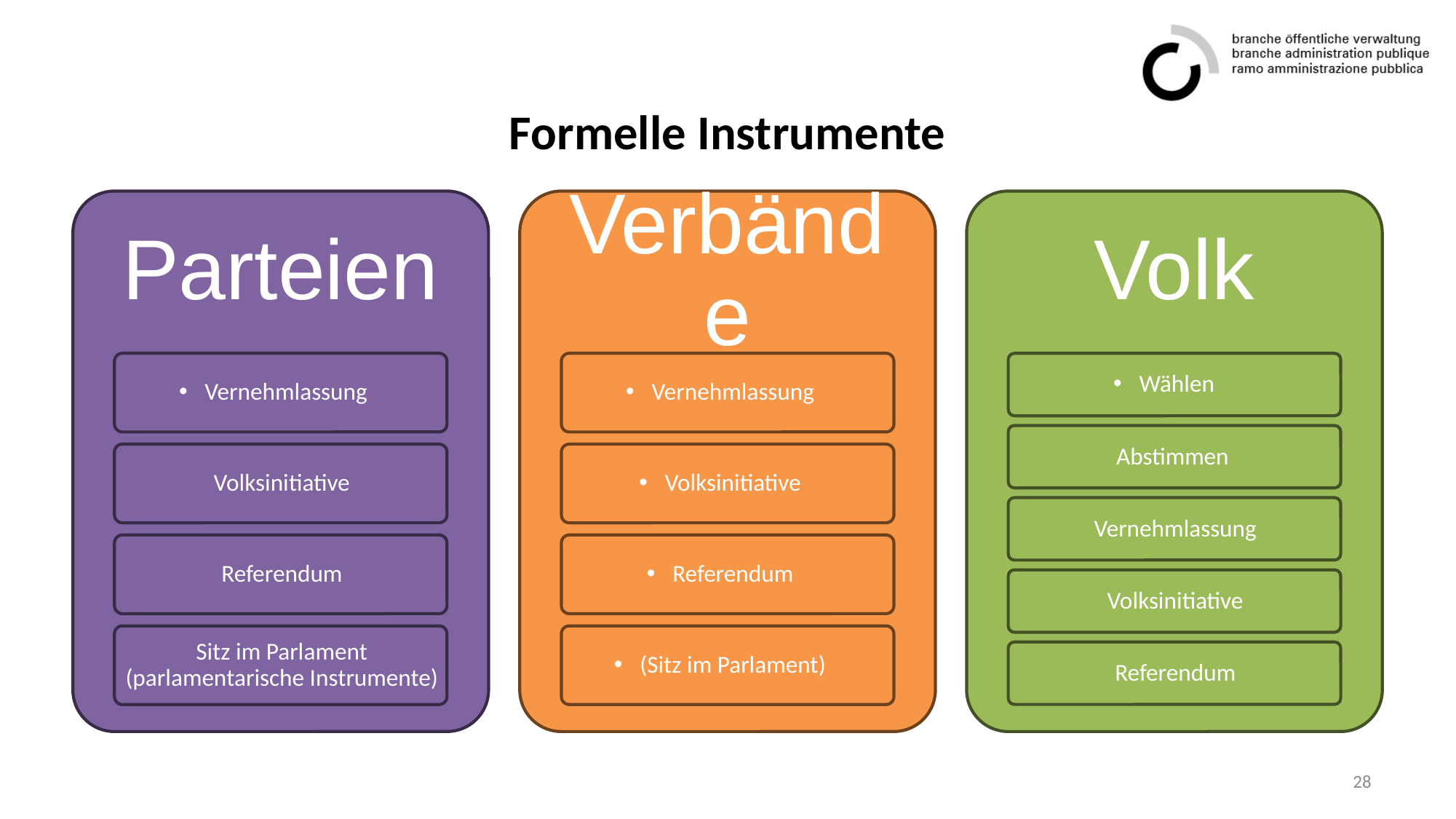

# Formelle Instrumente
Parteien
Vernehmlassung
Volksinitiative
Referendum
Sitz im Parlament (parlamentarische Instrumente)
Verbände
Vernehmlassung
Volksinitiative
Referendum
(Sitz im Parlament)
Volk
Wählen
Abstimmen
Vernehmlassung
Volksinitiative
Referendum
28